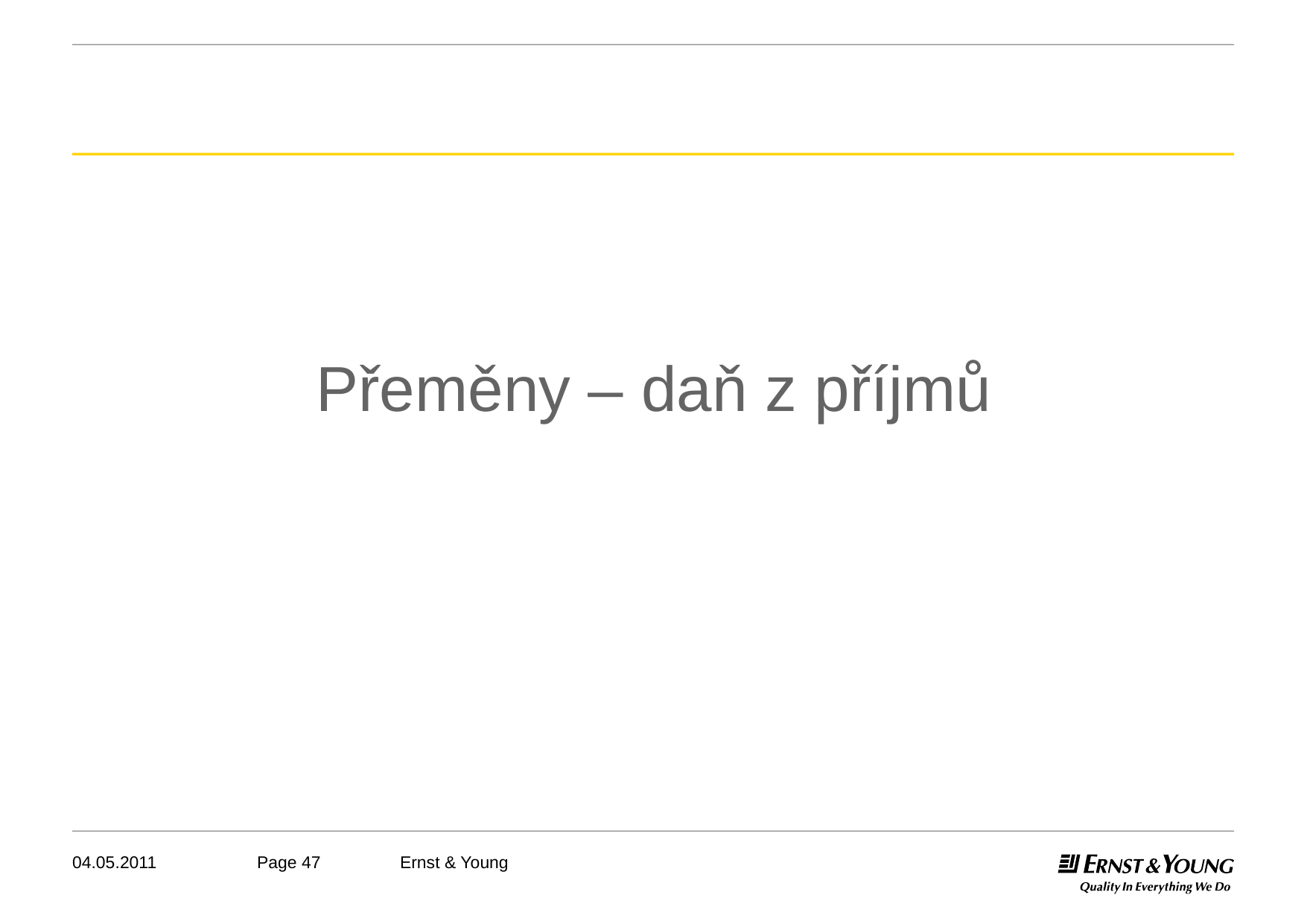

Přeměny – daň z příjmů
04.05.2011
Ernst & Young